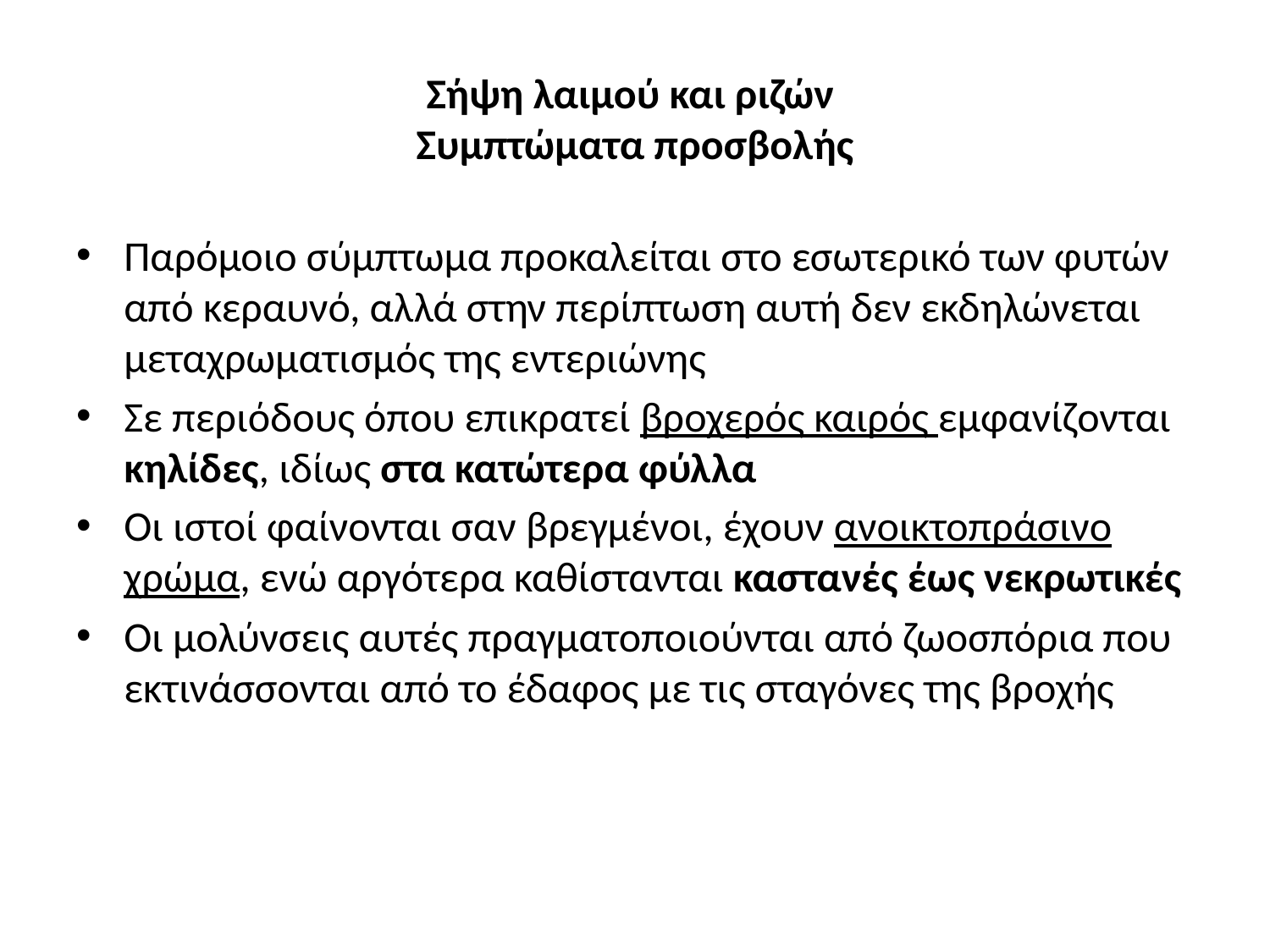

# Σήψη λαιμού και ριζών Συμπτώματα προσβολής
Παρόμοιο σύμπτωμα προκαλείται στο εσωτερικό των φυτών από κεραυνό, αλλά στην περίπτωση αυτή δεν εκδηλώνεται μεταχρωματισμός της εντεριώνης
Σε περιόδους όπου επικρατεί βροχερός καιρός εμφανίζονται κηλίδες, ιδίως στα κατώτερα φύλλα
Οι ιστοί φαίνονται σαν βρεγμένοι, έχουν ανοικτοπράσινο χρώμα, ενώ αργότερα καθίστανται καστανές έως νεκρωτικές
Οι μολύνσεις αυτές πραγματοποιούνται από ζωοσπόρια που εκτινάσσονται από το έδαφος με τις σταγόνες της βροχής